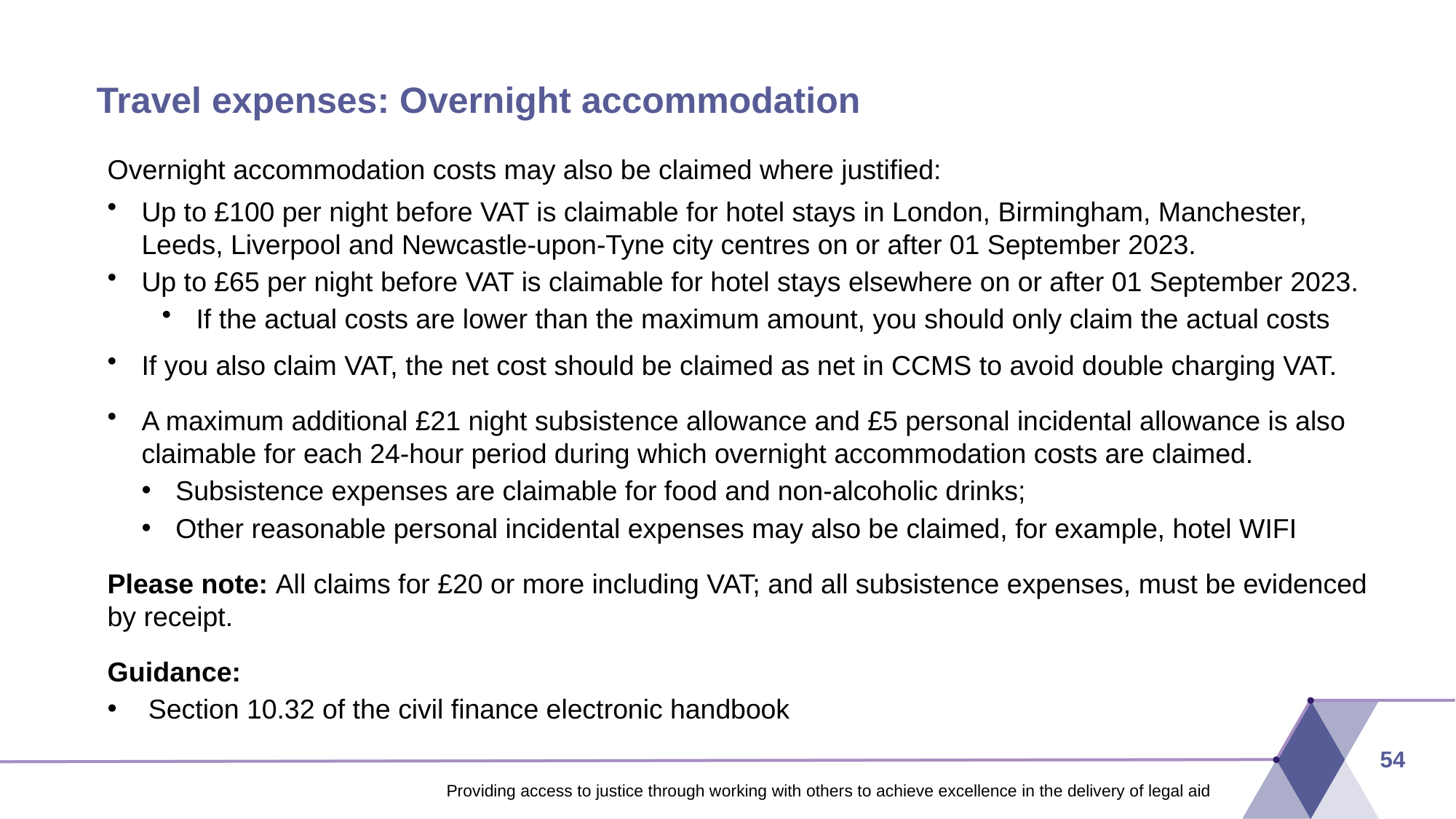

# Travel expenses: Overnight accommodation
Overnight accommodation costs may also be claimed where justified:
Up to £100 per night before VAT is claimable for hotel stays in London, Birmingham, Manchester, Leeds, Liverpool and Newcastle-upon-Tyne city centres on or after 01 September 2023.
Up to £65 per night before VAT is claimable for hotel stays elsewhere on or after 01 September 2023.
If the actual costs are lower than the maximum amount, you should only claim the actual costs
If you also claim VAT, the net cost should be claimed as net in CCMS to avoid double charging VAT.
A maximum additional £21 night subsistence allowance and £5 personal incidental allowance is also claimable for each 24-hour period during which overnight accommodation costs are claimed.
Subsistence expenses are claimable for food and non-alcoholic drinks;
Other reasonable personal incidental expenses may also be claimed, for example, hotel WIFI
Please note: All claims for £20 or more including VAT; and all subsistence expenses, must be evidenced by receipt.
Guidance:
Section 10.32 of the civil finance electronic handbook
54
Providing access to justice through working with others to achieve excellence in the delivery of legal aid